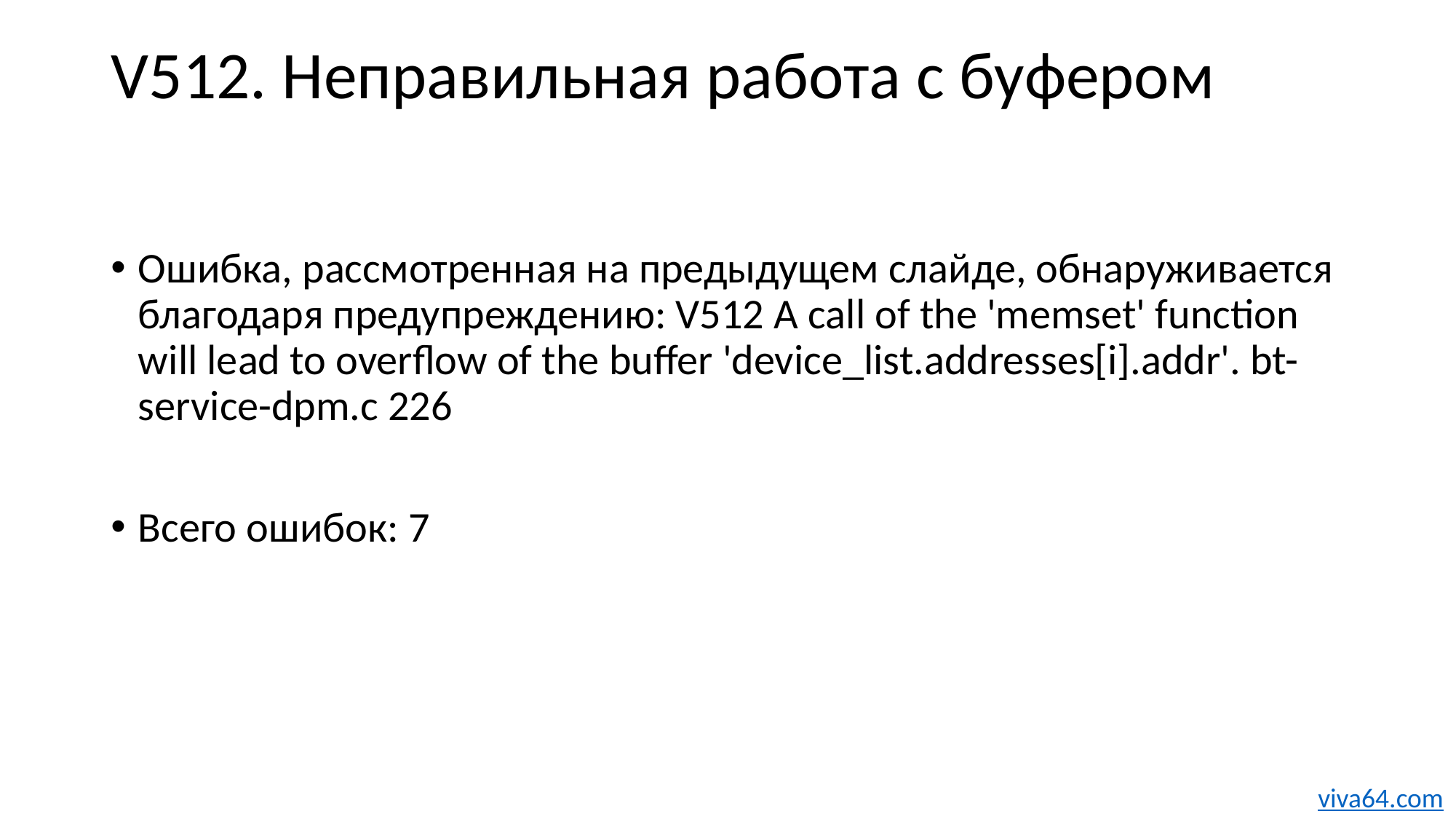

# V512. Неправильная работа с буфером
Ошибка, рассмотренная на предыдущем слайде, обнаруживается благодаря предупреждению: V512 A call of the 'memset' function will lead to overflow of the buffer 'device_list.addresses[i].addr'. bt-service-dpm.c 226

Всего ошибок: 7
viva64.com